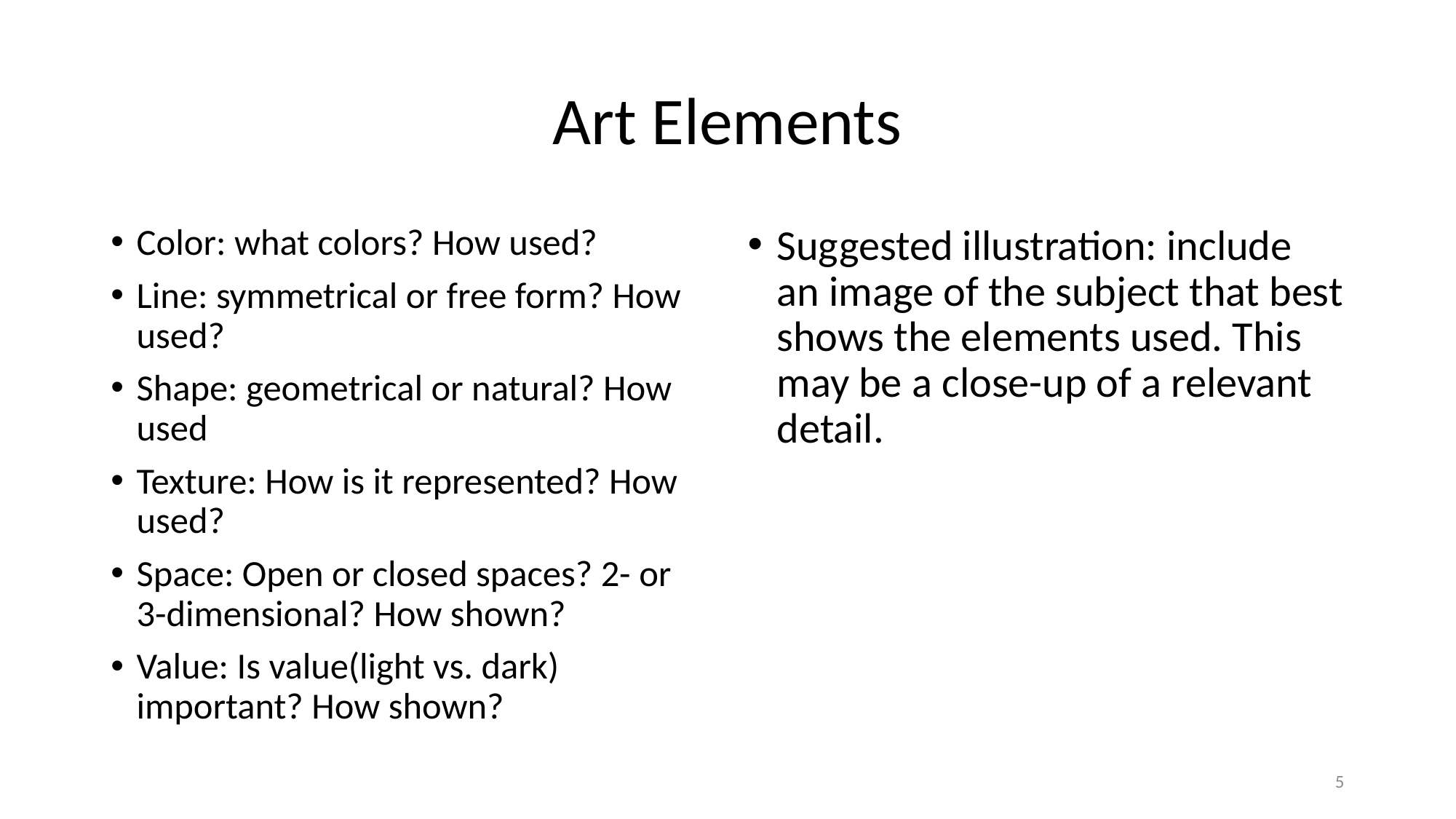

# Art Elements
Color: what colors? How used?
Line: symmetrical or free form? How used?
Shape: geometrical or natural? How used
Texture: How is it represented? How used?
Space: Open or closed spaces? 2- or 3-dimensional? How shown?
Value: Is value(light vs. dark) important? How shown?
Suggested illustration: include an image of the subject that best shows the elements used. This may be a close-up of a relevant detail.
5